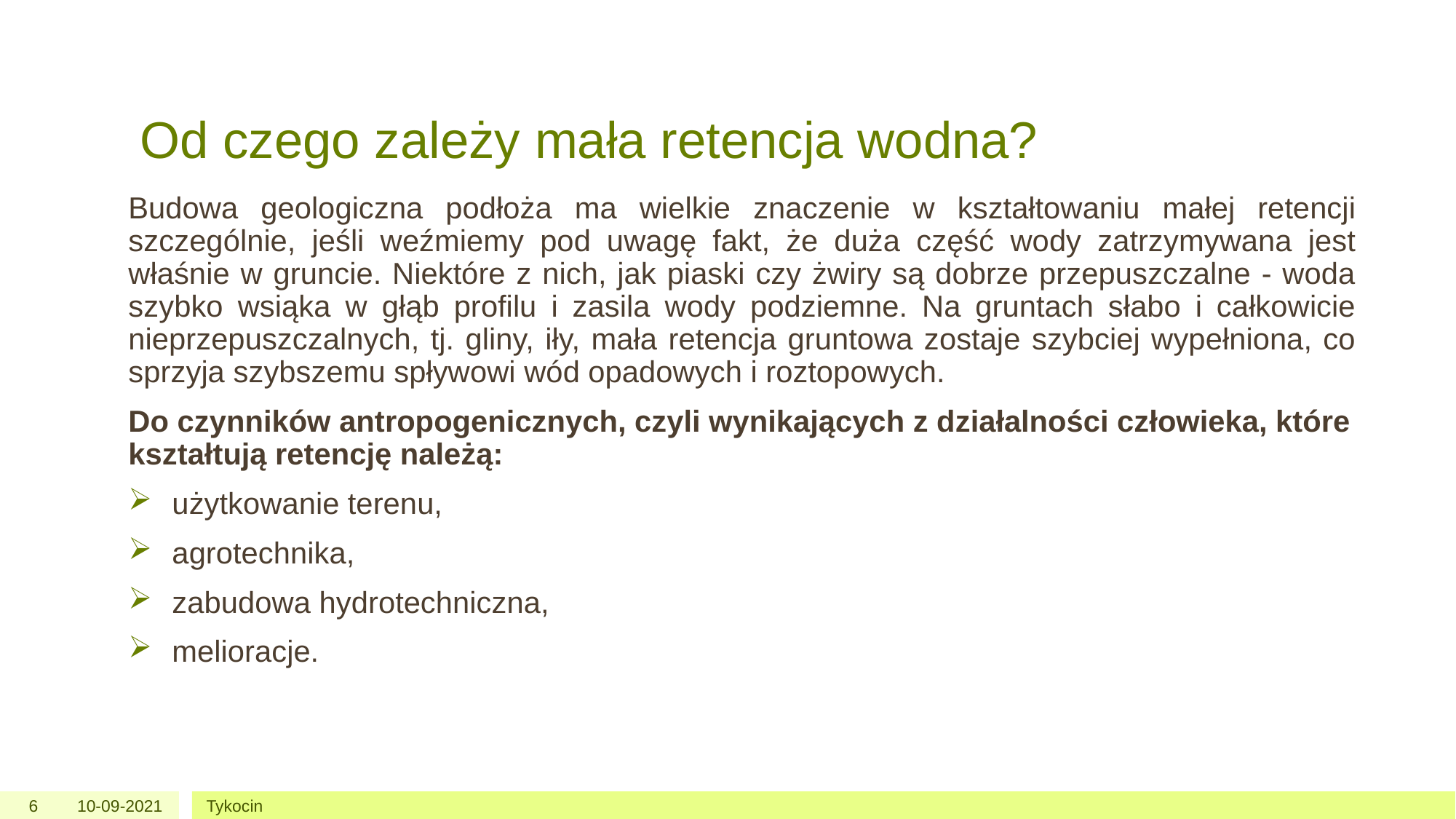

# Od czego zależy mała retencja wodna?
Budowa geologiczna podłoża ma wielkie znaczenie w kształtowaniu małej retencji szczególnie, jeśli weźmiemy pod uwagę fakt, że duża część wody zatrzymywana jest właśnie w gruncie. Niektóre z nich, jak piaski czy żwiry są dobrze przepuszczalne - woda szybko wsiąka w głąb profilu i zasila wody podziemne. Na gruntach słabo i całkowicie nieprzepuszczalnych, tj. gliny, iły, mała retencja gruntowa zostaje szybciej wypełniona, co sprzyja szybszemu spływowi wód opadowych i roztopowych.
Do czynników antropogenicznych, czyli wynikających z działalności człowieka, które kształtują retencję należą:
użytkowanie terenu,
agrotechnika,
zabudowa hydrotechniczna,
melioracje.
6
10-09-2021
Tykocin